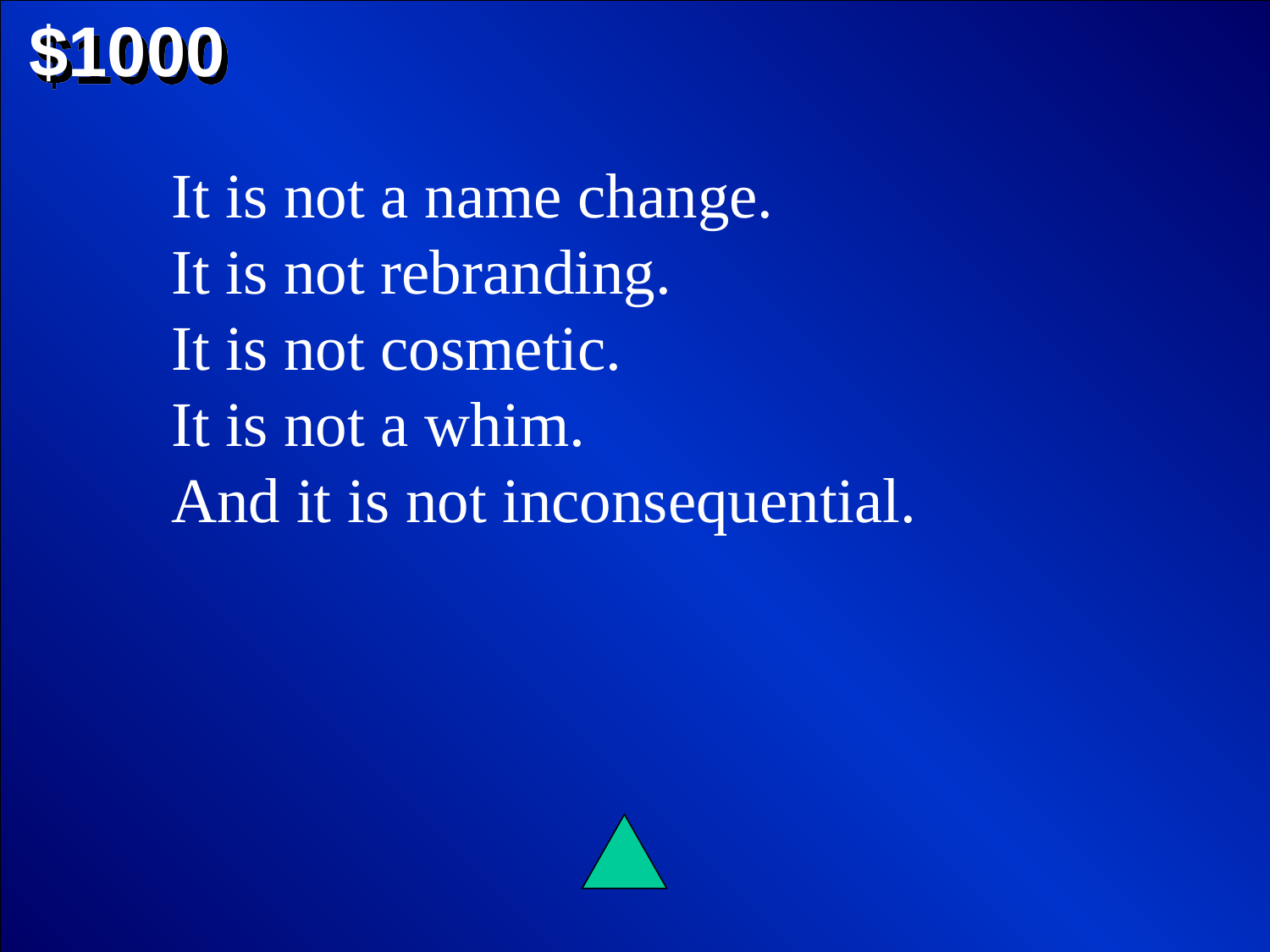

$1000
It is not a name change.
It is not rebranding.
It is not cosmetic.
It is not a whim.
And it is not inconsequential.